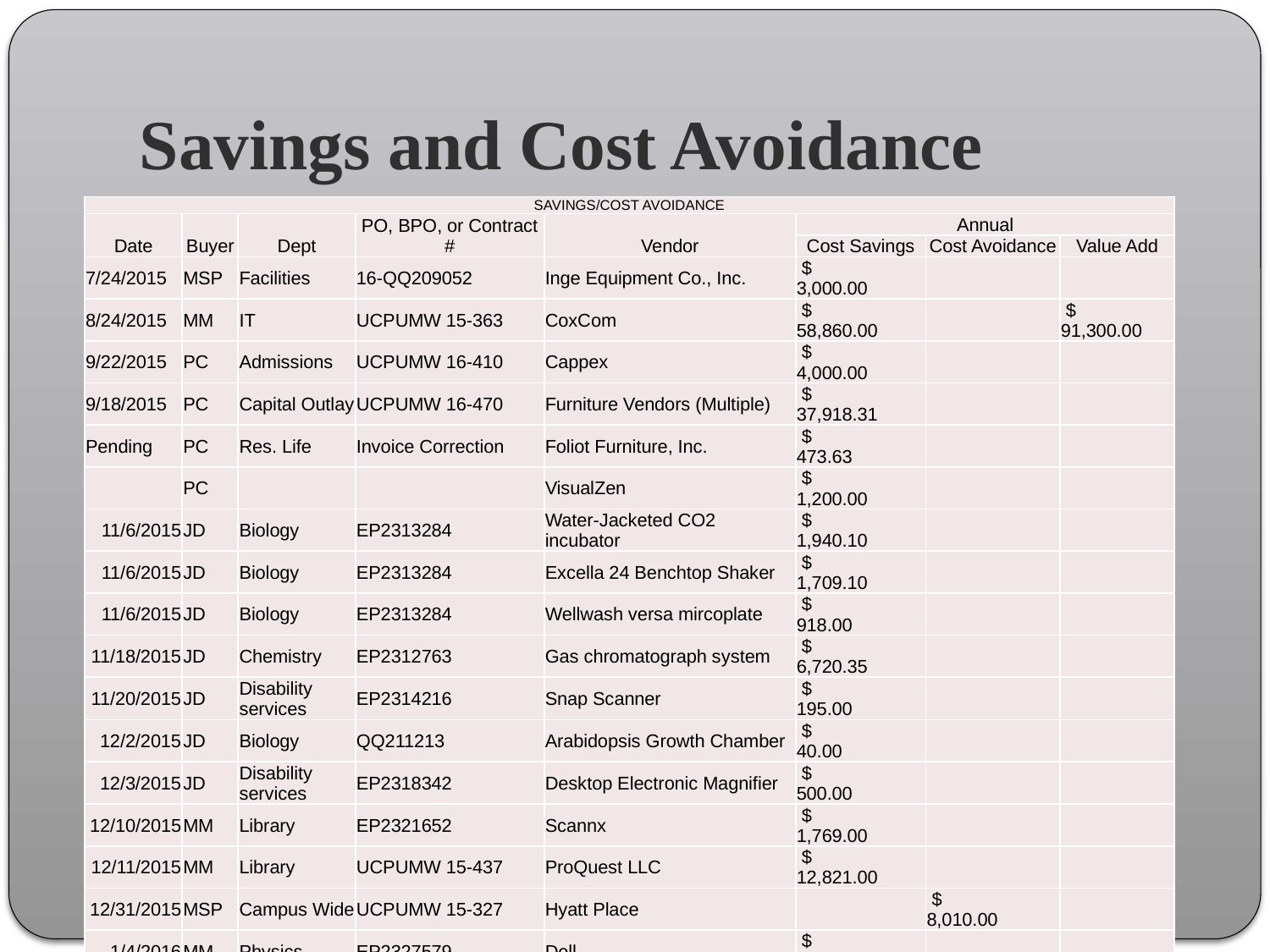

# Savings and Cost Avoidance
| SAVINGS/COST AVOIDANCE |  |  |  |  |  |  |  |
| --- | --- | --- | --- | --- | --- | --- | --- |
| Date | Buyer | Dept | PO, BPO, or Contract # | Vendor | Annual |  |  |
|  |  |  |  |  | Cost Savings | Cost Avoidance | Value Add |
| 7/24/2015 | MSP | Facilities | 16-QQ209052 | Inge Equipment Co., Inc. | $ 3,000.00 |  |  |
| 8/24/2015 | MM | IT | UCPUMW 15-363 | CoxCom | $ 58,860.00 |  | $ 91,300.00 |
| 9/22/2015 | PC | Admissions | UCPUMW 16-410 | Cappex | $ 4,000.00 |  |  |
| 9/18/2015 | PC | Capital Outlay | UCPUMW 16-470 | Furniture Vendors (Multiple) | $ 37,918.31 |  |  |
| Pending | PC | Res. Life | Invoice Correction | Foliot Furniture, Inc. | $ 473.63 |  |  |
|  | PC |  |  | VisualZen | $ 1,200.00 |  |  |
| 11/6/2015 | JD | Biology | EP2313284 | Water-Jacketed CO2 incubator | $ 1,940.10 |  |  |
| 11/6/2015 | JD | Biology | EP2313284 | Excella 24 Benchtop Shaker | $ 1,709.10 |  |  |
| 11/6/2015 | JD | Biology | EP2313284 | Wellwash versa mircoplate | $ 918.00 |  |  |
| 11/18/2015 | JD | Chemistry | EP2312763 | Gas chromatograph system | $ 6,720.35 |  |  |
| 11/20/2015 | JD | Disability services | EP2314216 | Snap Scanner | $ 195.00 |  |  |
| 12/2/2015 | JD | Biology | QQ211213 | Arabidopsis Growth Chamber | $ 40.00 |  |  |
| 12/3/2015 | JD | Disability services | EP2318342 | Desktop Electronic Magnifier | $ 500.00 |  |  |
| 12/10/2015 | MM | Library | EP2321652 | Scannx | $ 1,769.00 |  |  |
| 12/11/2015 | MM | Library | UCPUMW 15-437 | ProQuest LLC | $ 12,821.00 |  |  |
| 12/31/2015 | MSP | Campus Wide | UCPUMW 15-327 | Hyatt Place |  | $ 8,010.00 |  |
| 1/4/2016 | MM | Physics | EP2327579 | Dell | $ 52.54 |  |  |
| 2/2/2016 | JD | Environmental Science | EP2340110/EP2340384 | POL Microscope and Nikon camera | $ 3,153.19 |  |  |
| 2/2/2016 | MSP | Facilities | QQ211840 | Lochinvar Storage Tank | $ 1,800.00 |  |  |
| 6/22/2016 | MSP | Facilities | UCPUMW 13-7 | GCA | $ 5,977.00 |  |  |
| 6/19/2016 | MK | DTLT | UCPUMW 16-545 | Reclaim Hosting LLC | $ 13,850.00 |  | $ 1,500.00 |
|  |  |  |  |  |  |  |  |
|  |  |  |  |  |  |  |  |
|  |  |  |  | Sub Totals: | $ 156,897.22 | $ 8,010.00 | $ 92,800.00 |
|  |  |  |  | Grand Total: | $ 257,707.22 |  |  |